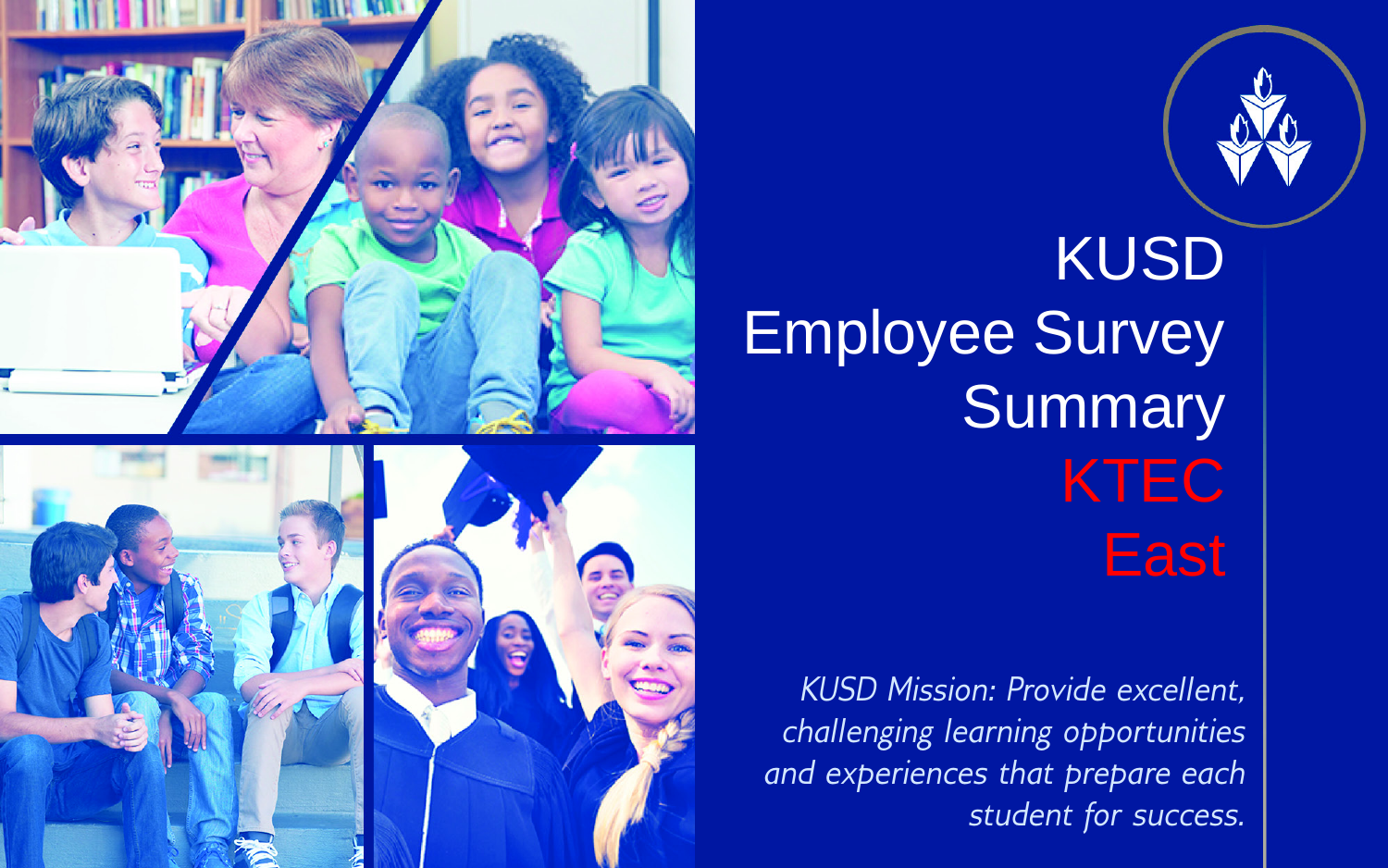

# KUSD Employee Survey Summary KTEC East
KUSD Mission: Provide excellent, challenging learning opportunities and experiences that prepare each student for success.